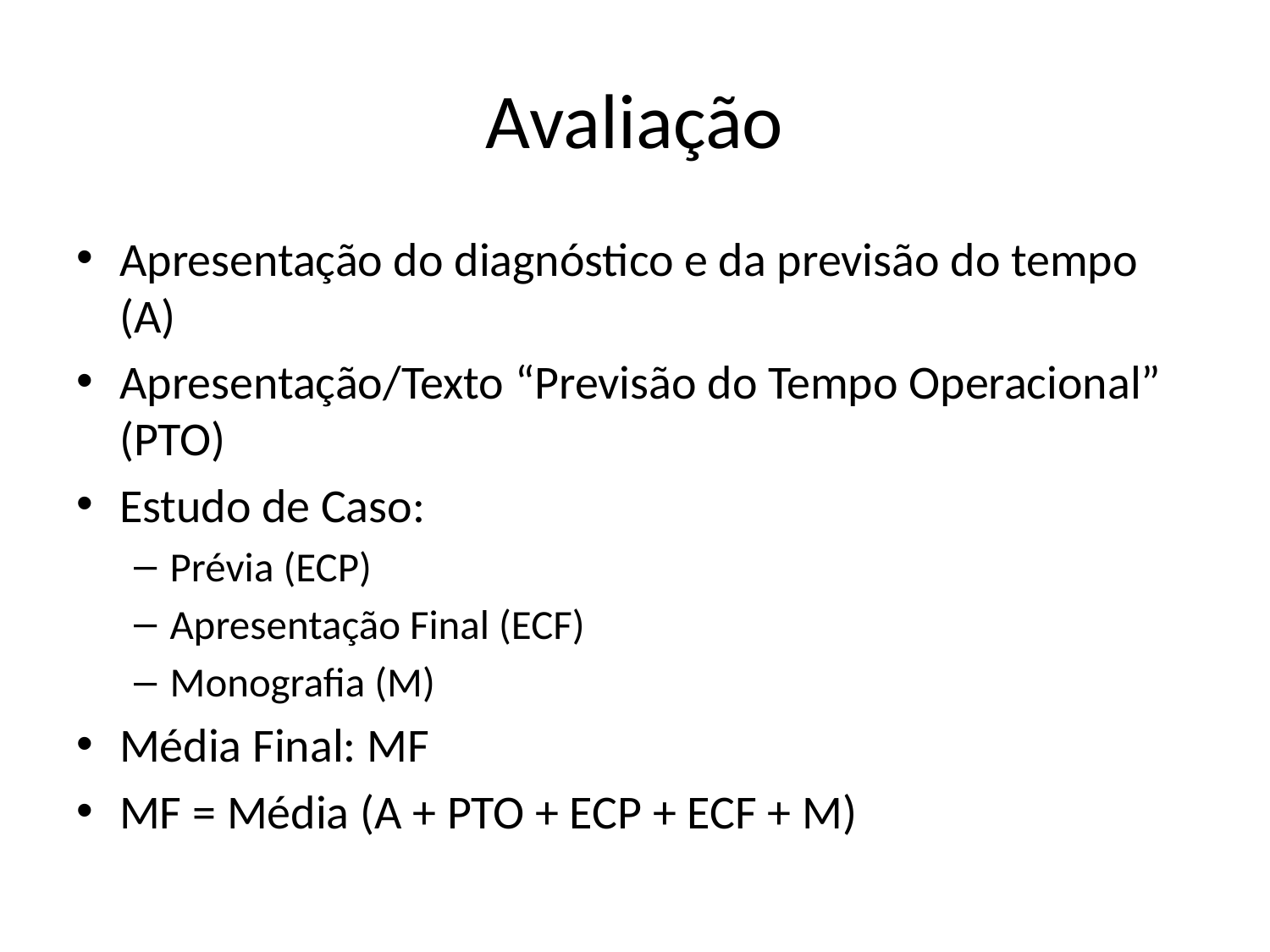

# Avaliação
Apresentação do diagnóstico e da previsão do tempo (A)
Apresentação/Texto “Previsão do Tempo Operacional” (PTO)
Estudo de Caso:
Prévia (ECP)
Apresentação Final (ECF)
Monografia (M)
Média Final: MF
MF = Média (A + PTO + ECP + ECF + M)